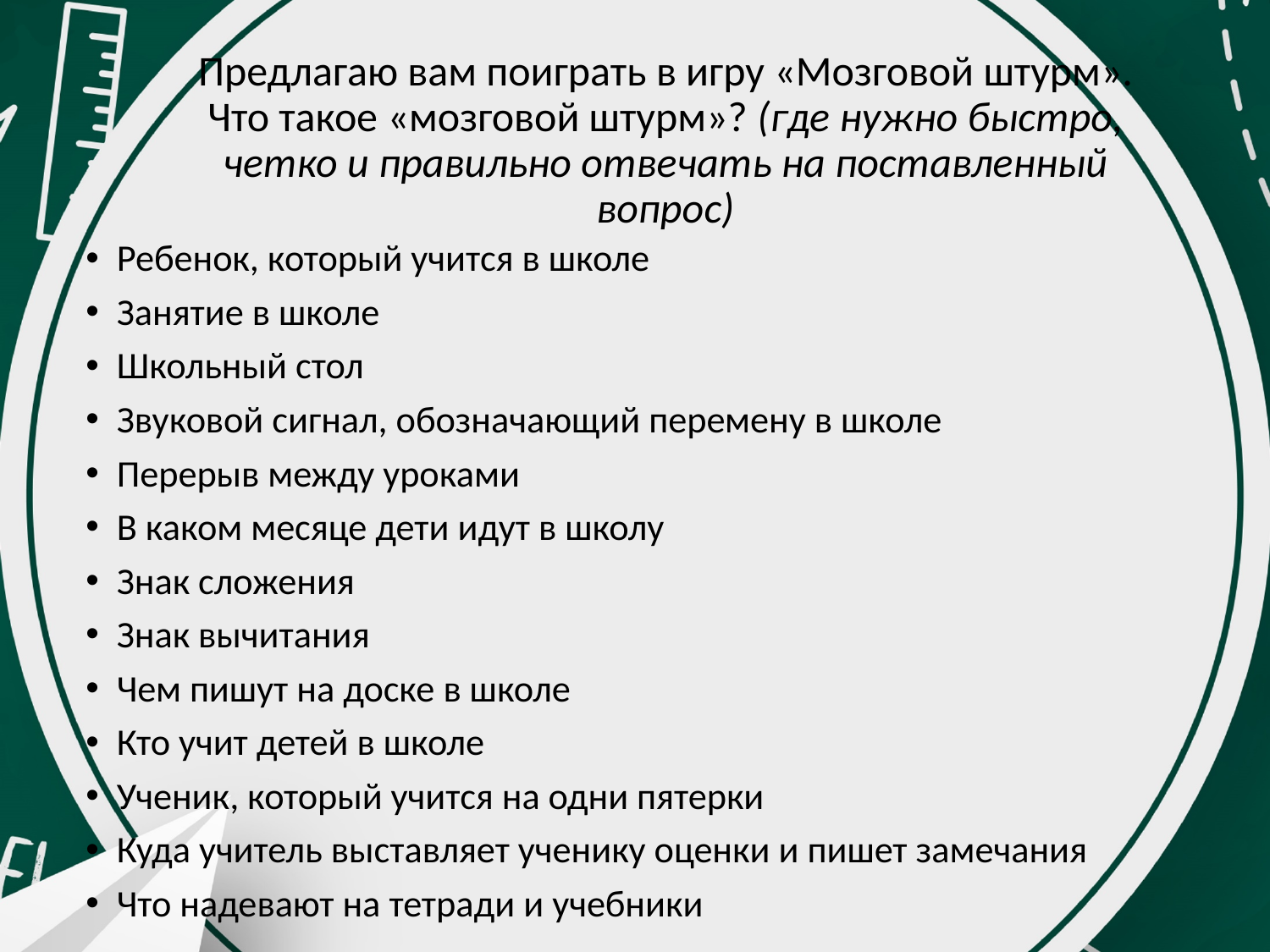

# Предлагаю вам поиграть в игру «Мозговой штурм». Что такое «мозговой штурм»? (где нужно быстро, четко и правильно отвечать на поставленный вопрос)
Ребенок, который учится в школе
Занятие в школе
Школьный стол
Звуковой сигнал, обозначающий перемену в школе
Перерыв между уроками
В каком месяце дети идут в школу
Знак сложения
Знак вычитания
Чем пишут на доске в школе
Кто учит детей в школе
Ученик, который учится на одни пятерки
Куда учитель выставляет ученику оценки и пишет замечания
Что надевают на тетради и учебники